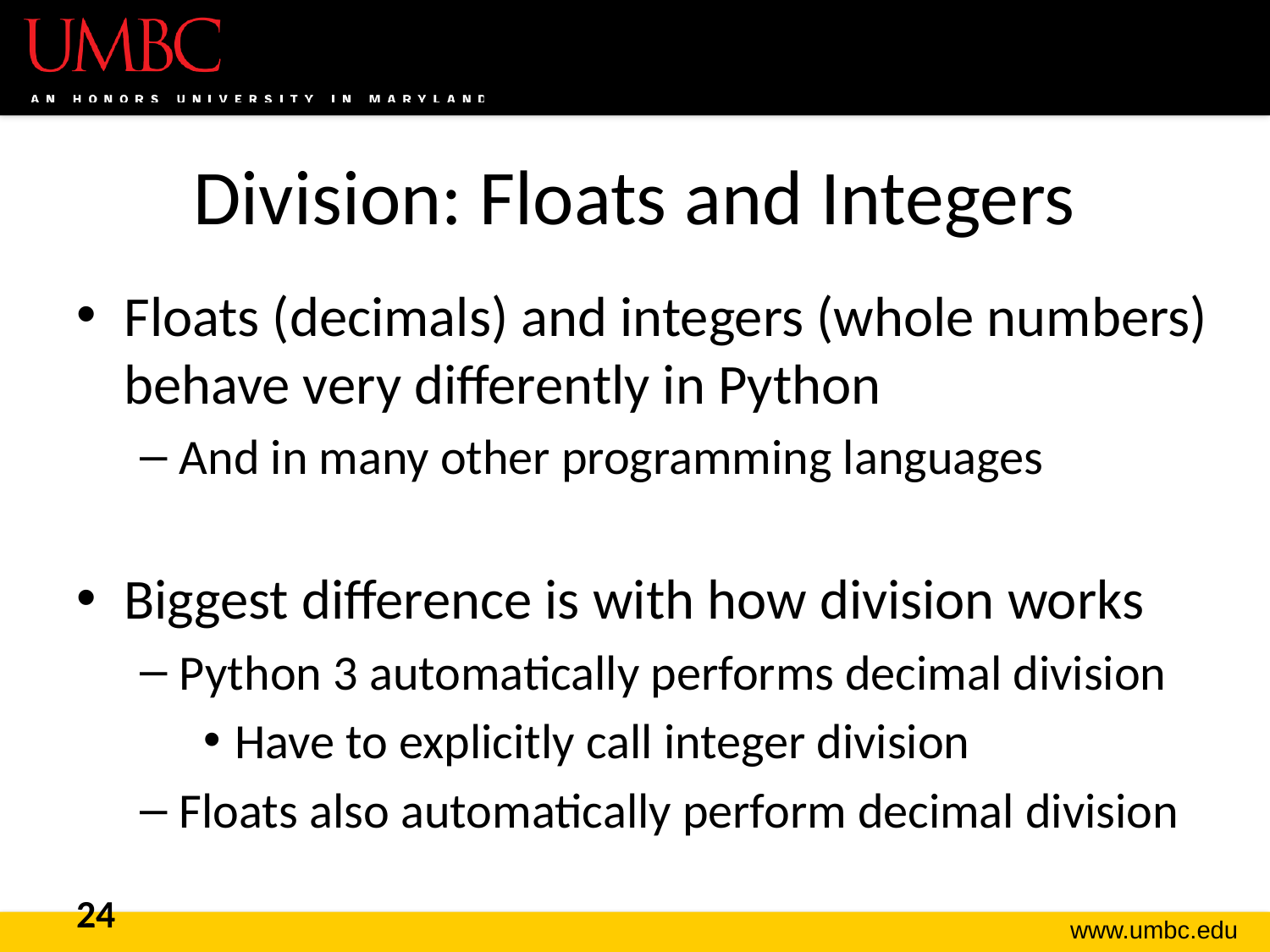

# Division: Floats and Integers
Floats (decimals) and integers (whole numbers) behave very differently in Python
And in many other programming languages

Biggest difference is with how division works
Python 3 automatically performs decimal division
Have to explicitly call integer division
Floats also automatically perform decimal division

24